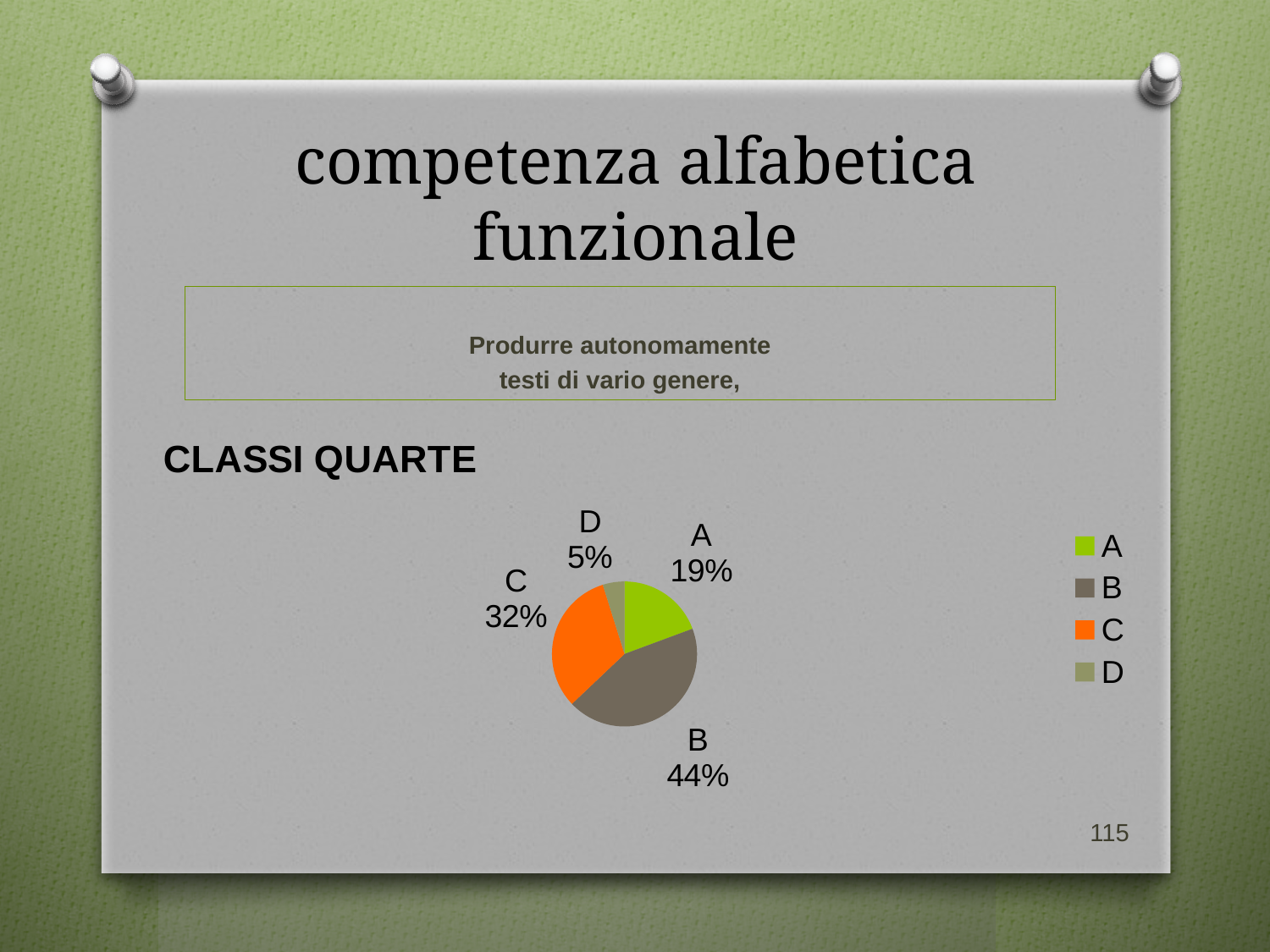

# competenza alfabetica funzionale
Produrre autonomamente
testi di vario genere,

### Chart:

| Category | CLASSI QUARTE |
|---|---|
| A | 12.0 |
| B | 27.0 |
| C | 20.0 |
| D | 3.0 |
115